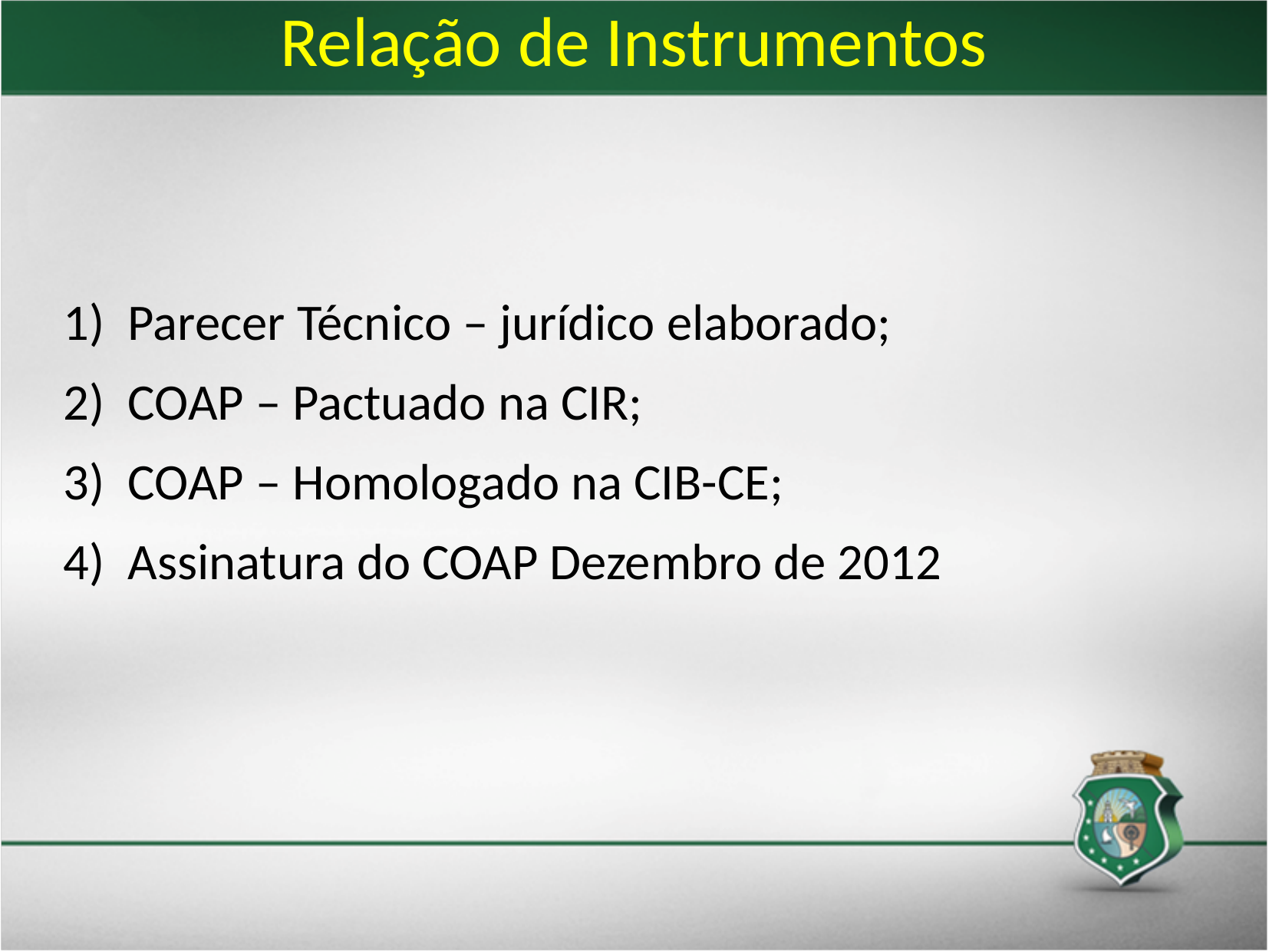

# Relação de Instrumentos
Parecer Técnico – jurídico elaborado;
COAP – Pactuado na CIR;
COAP – Homologado na CIB-CE;
Assinatura do COAP Dezembro de 2012